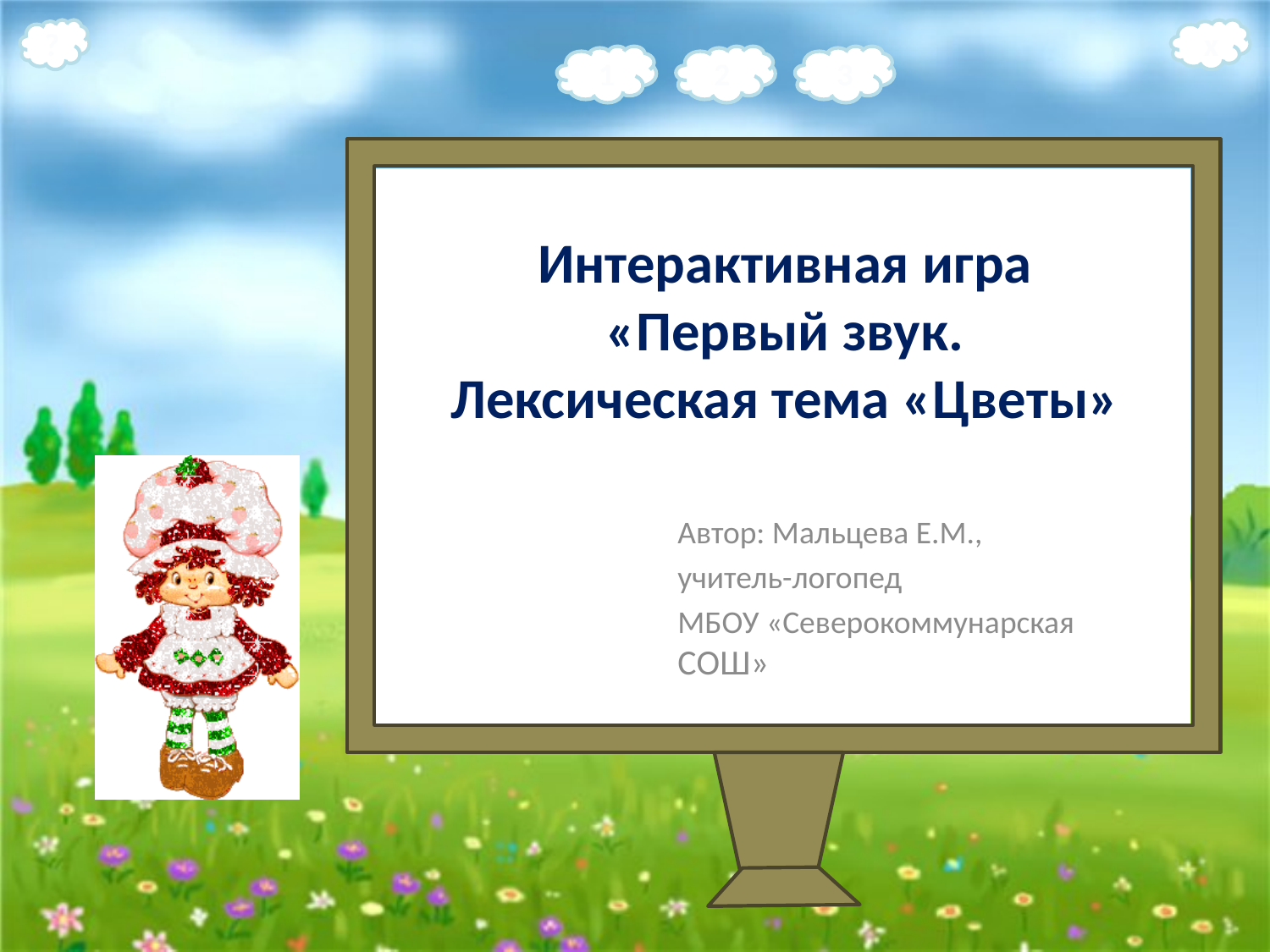

# Интерактивная игра «Первый звук. Лексическая тема «Цветы»
Автор: Мальцева Е.М.,
учитель-логопед
МБОУ «Северокоммунарская СОШ»